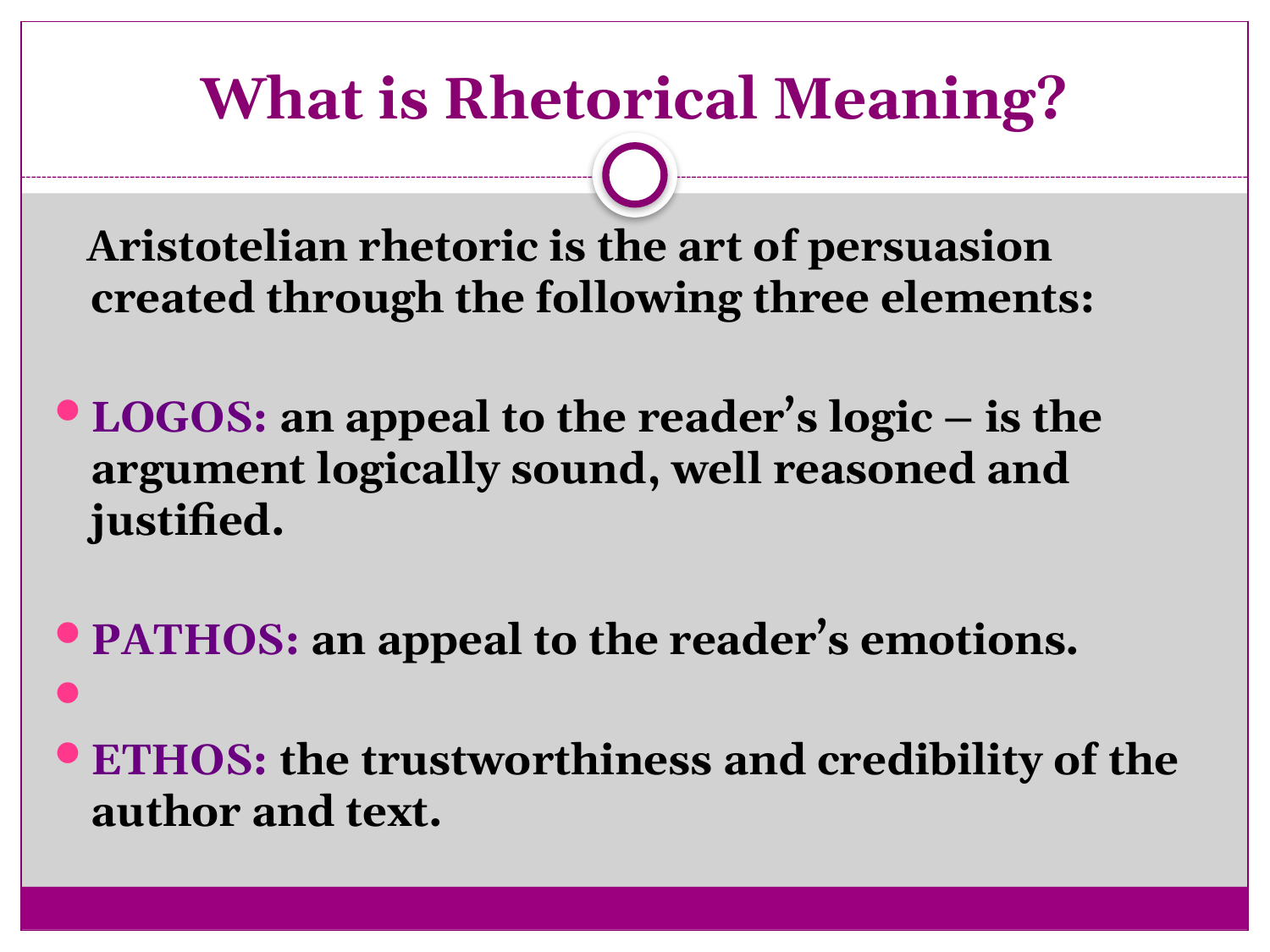

# What is Rhetorical Meaning?
   Aristotelian rhetoric is the art of persuasion created through the following three elements:

LOGOS: an appeal to the reader’s logic – is the  argument logically sound, well reasoned and justified.

PATHOS: an appeal to the reader’s emotions.

ETHOS: the trustworthiness and credibility of the author and text.